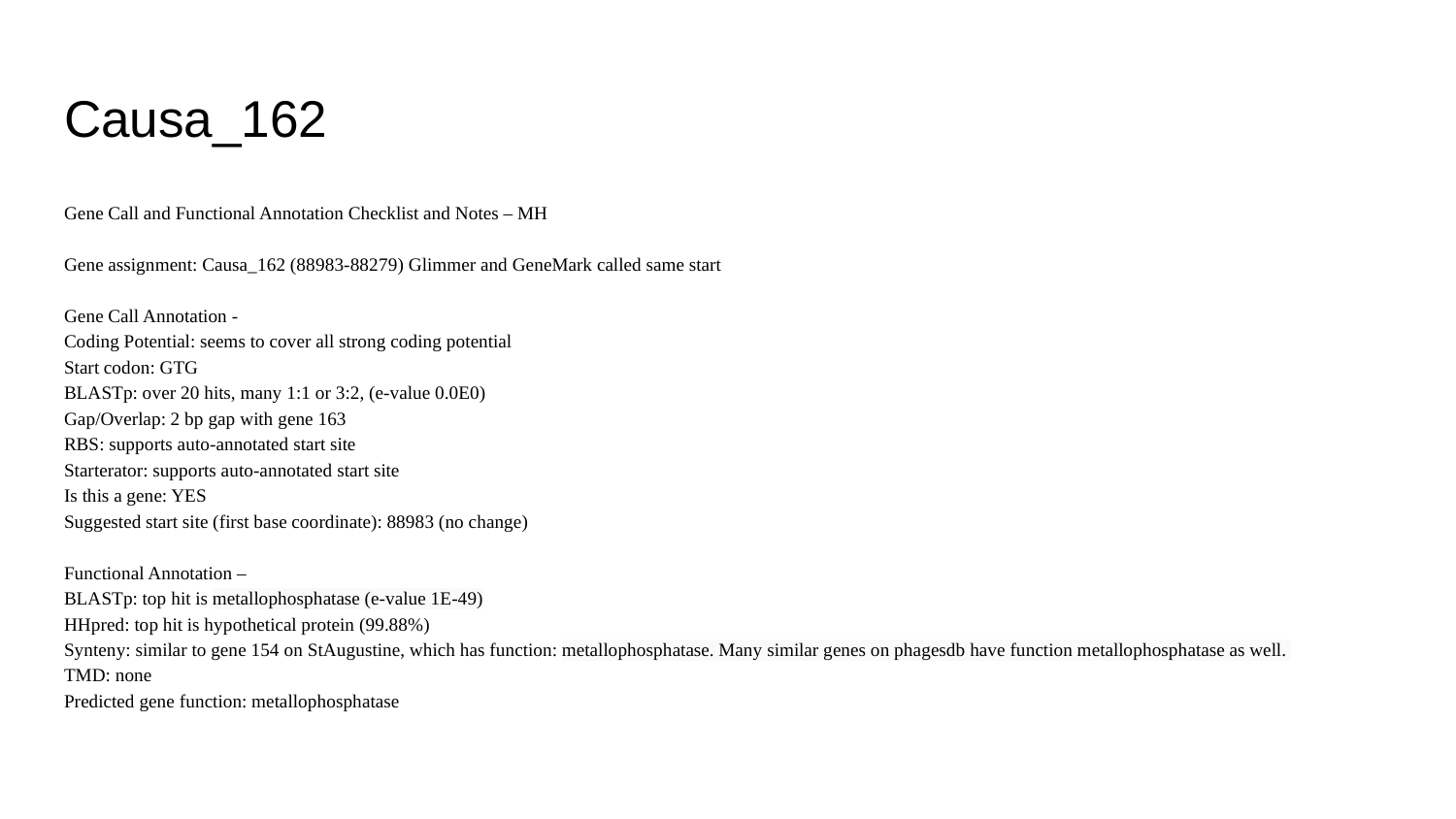

# Causa_162
Gene Call and Functional Annotation Checklist and Notes – MH

Gene assignment: Causa_162 (88983-88279) Glimmer and GeneMark called same start

Gene Call Annotation -
Coding Potential: seems to cover all strong coding potential
Start codon: GTG
BLASTp: over 20 hits, many 1:1 or 3:2, (e-value 0.0E0)
Gap/Overlap: 2 bp gap with gene 163
RBS: supports auto-annotated start site
Starterator: supports auto-annotated start site
Is this a gene: YES
Suggested start site (first base coordinate): 88983 (no change)

Functional Annotation –
BLASTp: top hit is metallophosphatase (e-value 1E-49)
HHpred: top hit is hypothetical protein (99.88%)
Synteny: similar to gene 154 on StAugustine, which has function: metallophosphatase. Many similar genes on phagesdb have function metallophosphatase as well.
TMD: none
Predicted gene function: metallophosphatase